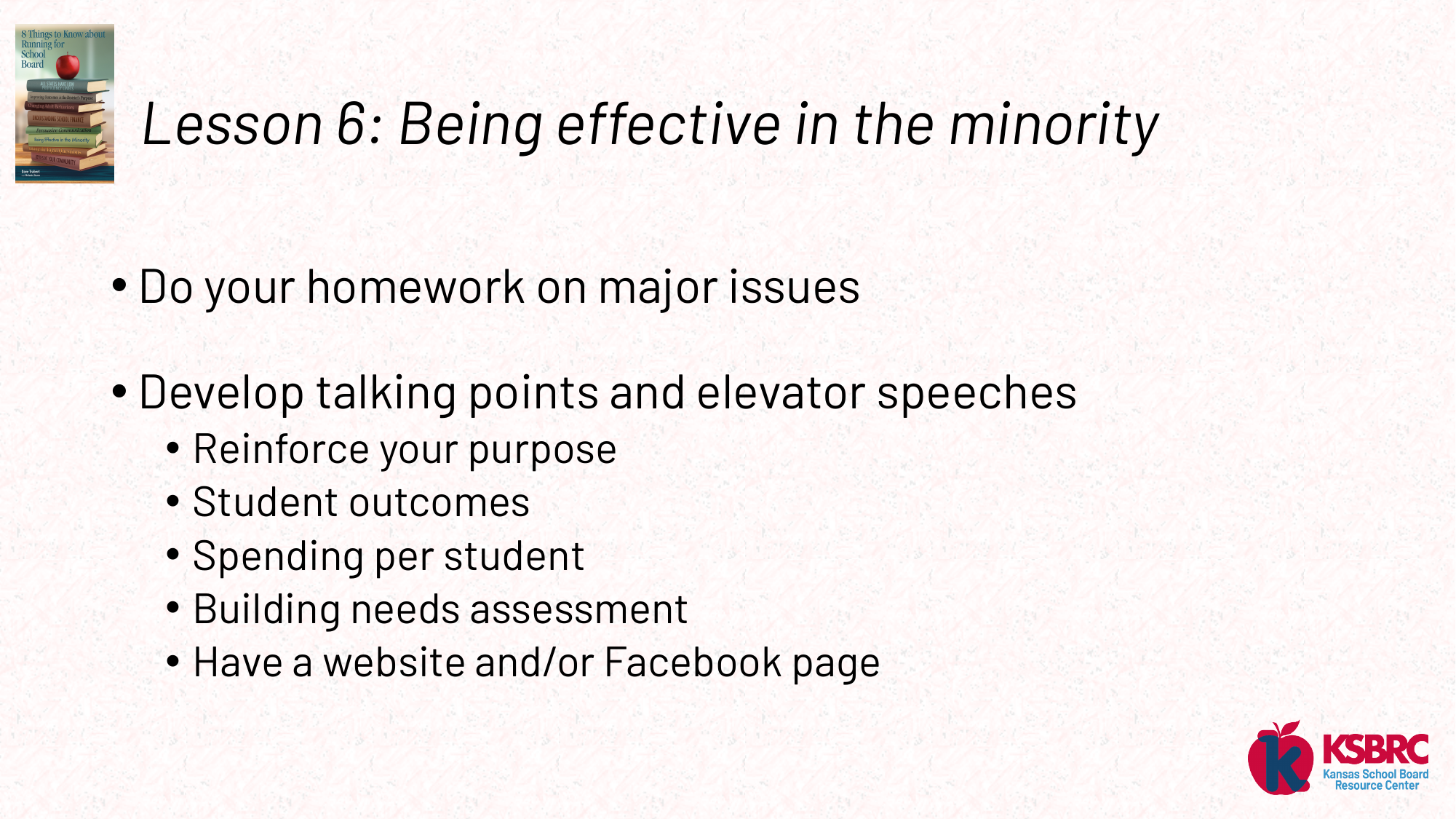

# Lesson 6: Being effective in the minority
Do your homework on major issues

Develop talking points and elevator speeches
Reinforce your purpose
Student outcomes
Spending per student
Building needs assessment
Have a website and/or Facebook page